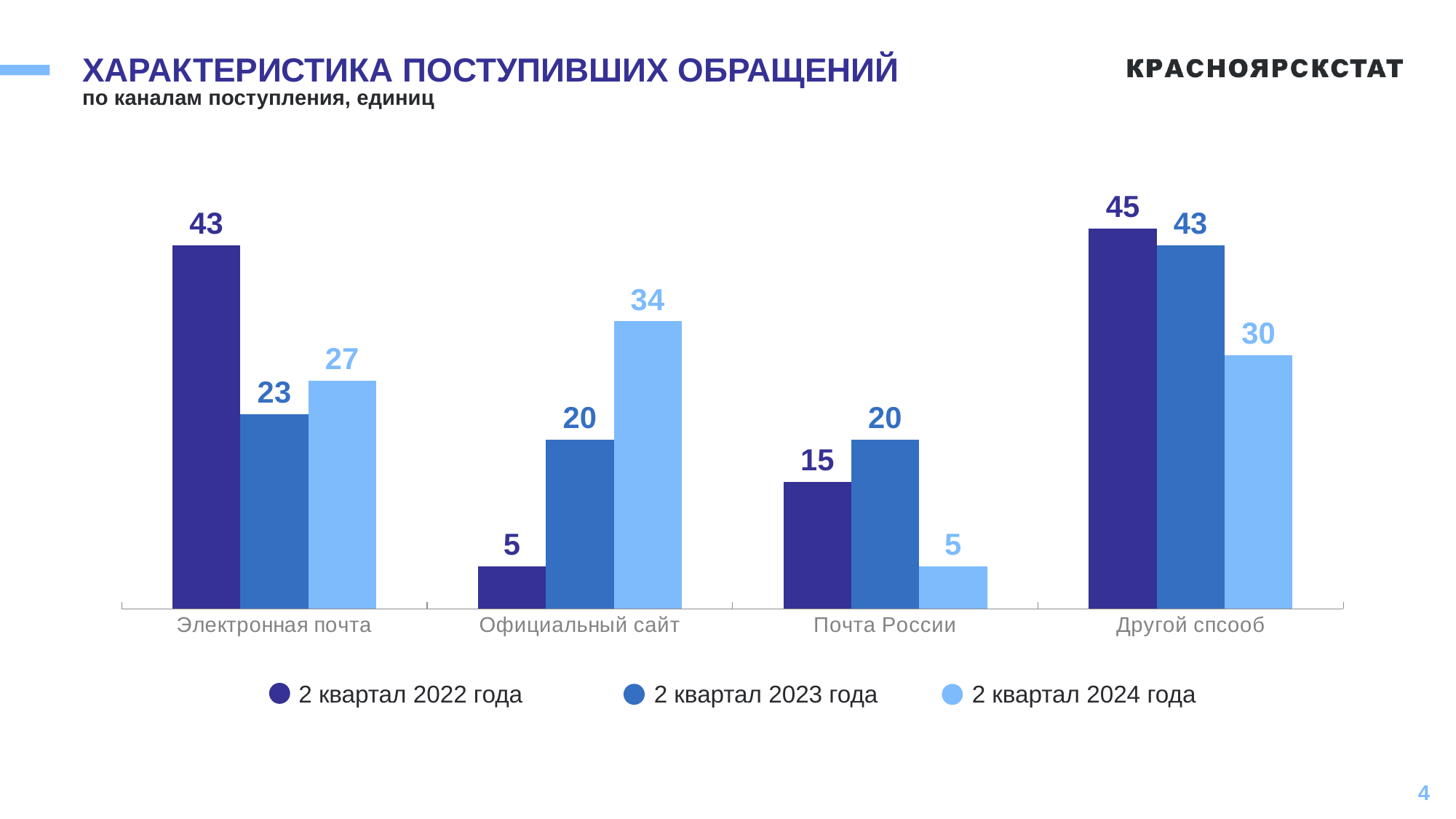

# ХАРАКТЕРИСТИКА ПОСТУПИВШИХ ОБРАЩЕНИЙ
по каналам поступления, единиц

### Chart

| Category | 2 квартал 2022 г. | 2 квартал 2023 г. | 2 квартал 2024 г. |
|---|---|---|---|
| Электронная почта | 43.0 | 23.0 | 27.0 |
| Официальный сайт | 5.0 | 20.0 | 34.0 |
| Почта России | 15.0 | 20.0 | 5.0 |
| Другой спсооб | 45.0 | 43.0 | 30.0 |
2 квартал 2022 года
2 квартал 2023 года
2 квартал 2024 года